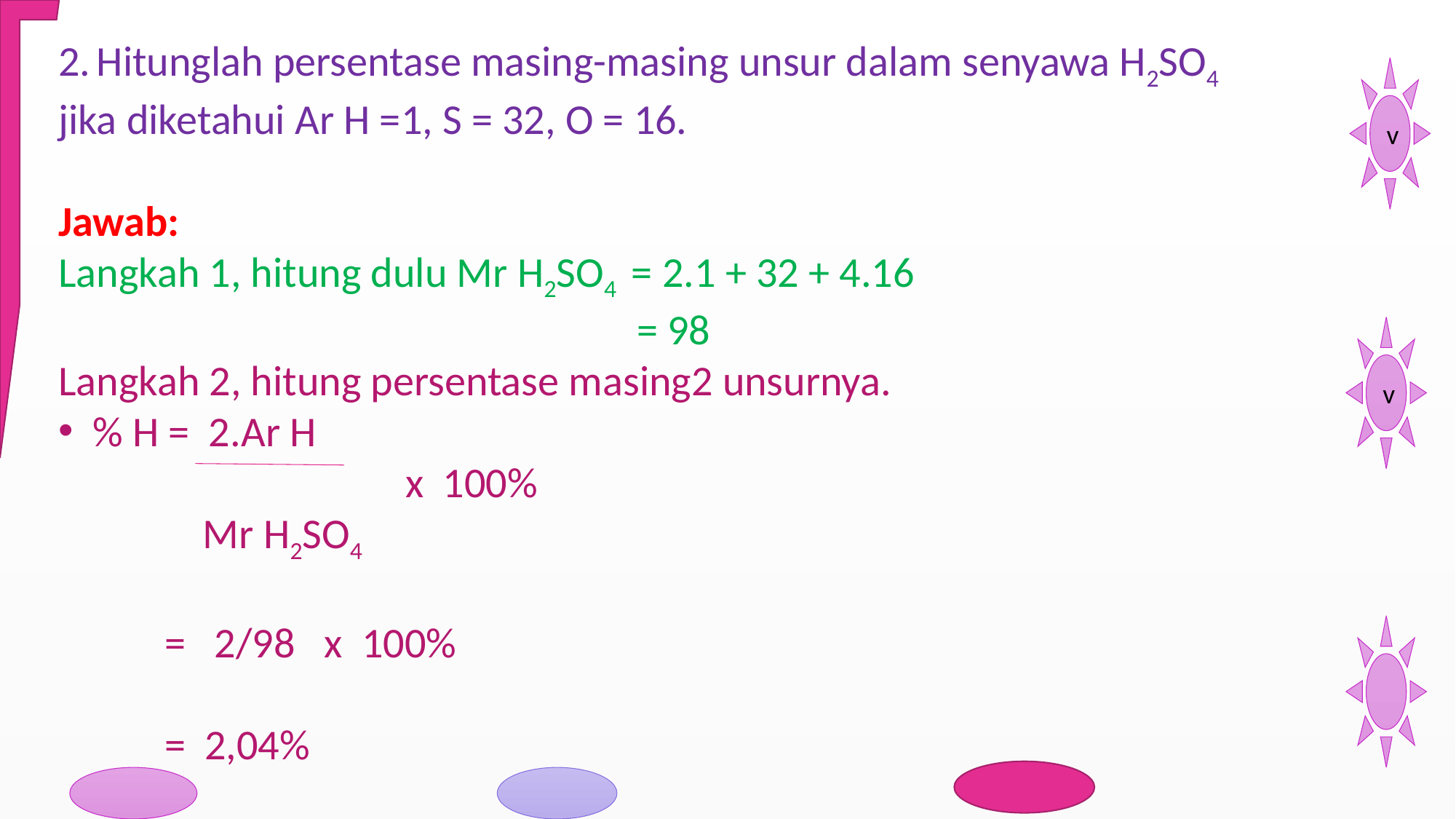

2. Hitunglah persentase masing-masing unsur dalam senyawa H2SO4 jika diketahui Ar H =1, S = 32, O = 16.

Jawab:
Langkah 1, hitung dulu Mr H2SO4  = 2.1 + 32 + 4.16
                                                            = 98
Langkah 2, hitung persentase masing2 unsurnya.
% H =  2.Ar H
                                    x  100%
               Mr H2SO4

           =   2/98   x  100%

           =  2,04%